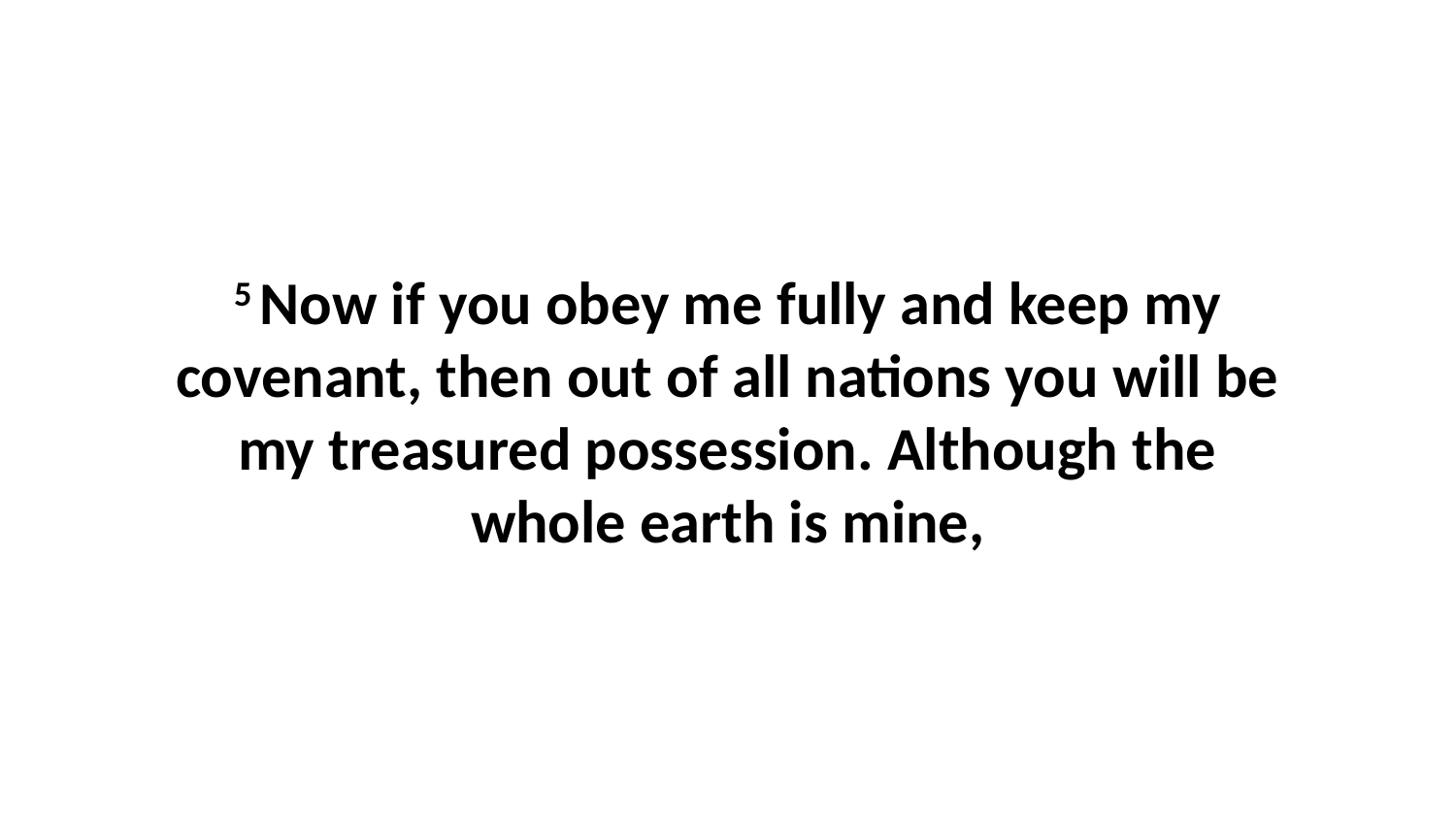

5 Now if you obey me fully and keep my covenant, then out of all nations you will be my treasured possession. Although the whole earth is mine,